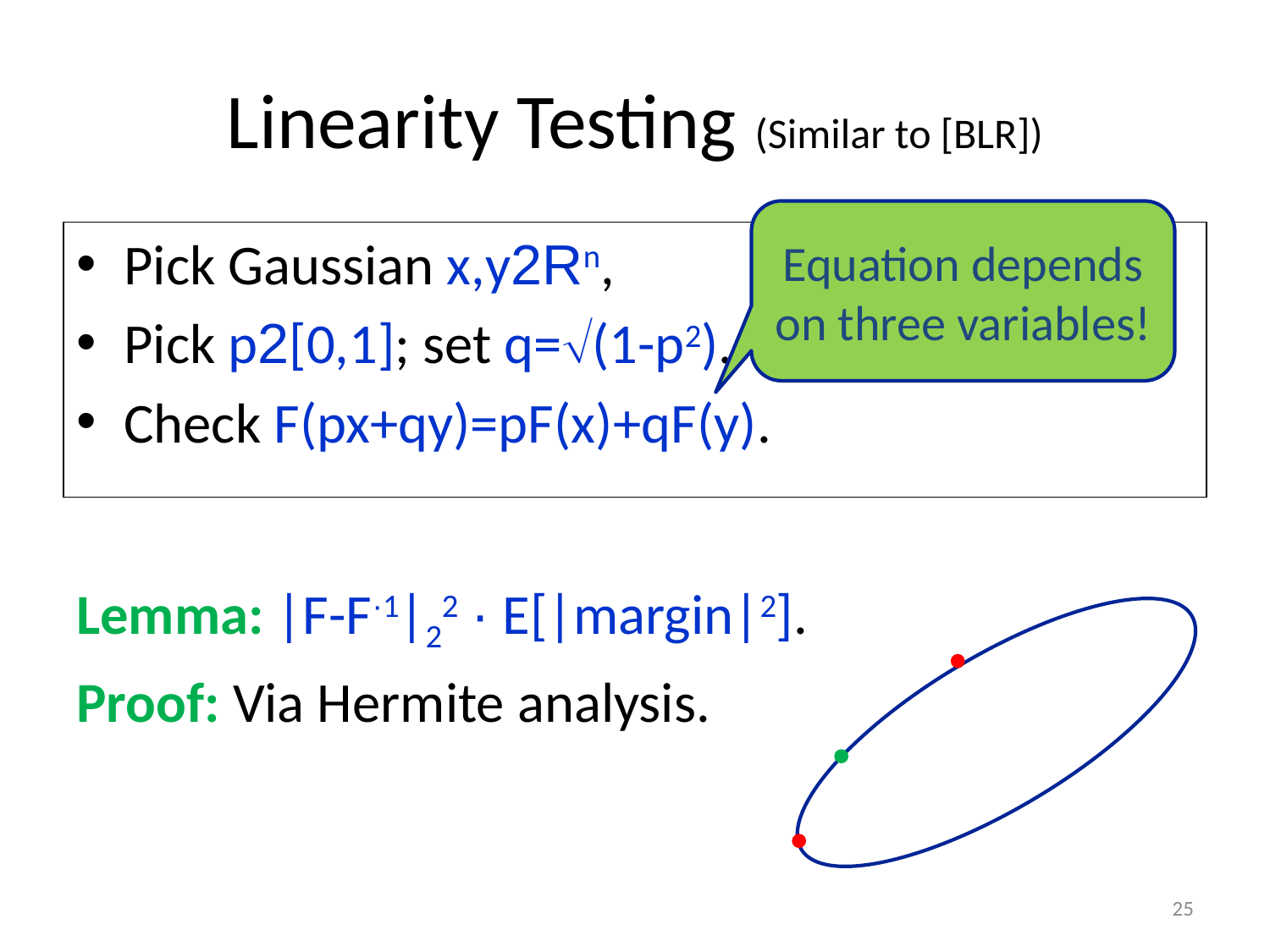

# Linearity Testing (Similar to [BLR])
Equation depends on three variables!
Pick Gaussian x,y2Rn,
Pick p2[0,1]; set q=√(1-p2).
Check F(px+qy)=pF(x)+qF(y).
Lemma: |F-F·1|22 · E[|margin|2].
Proof: Via Hermite analysis.

25